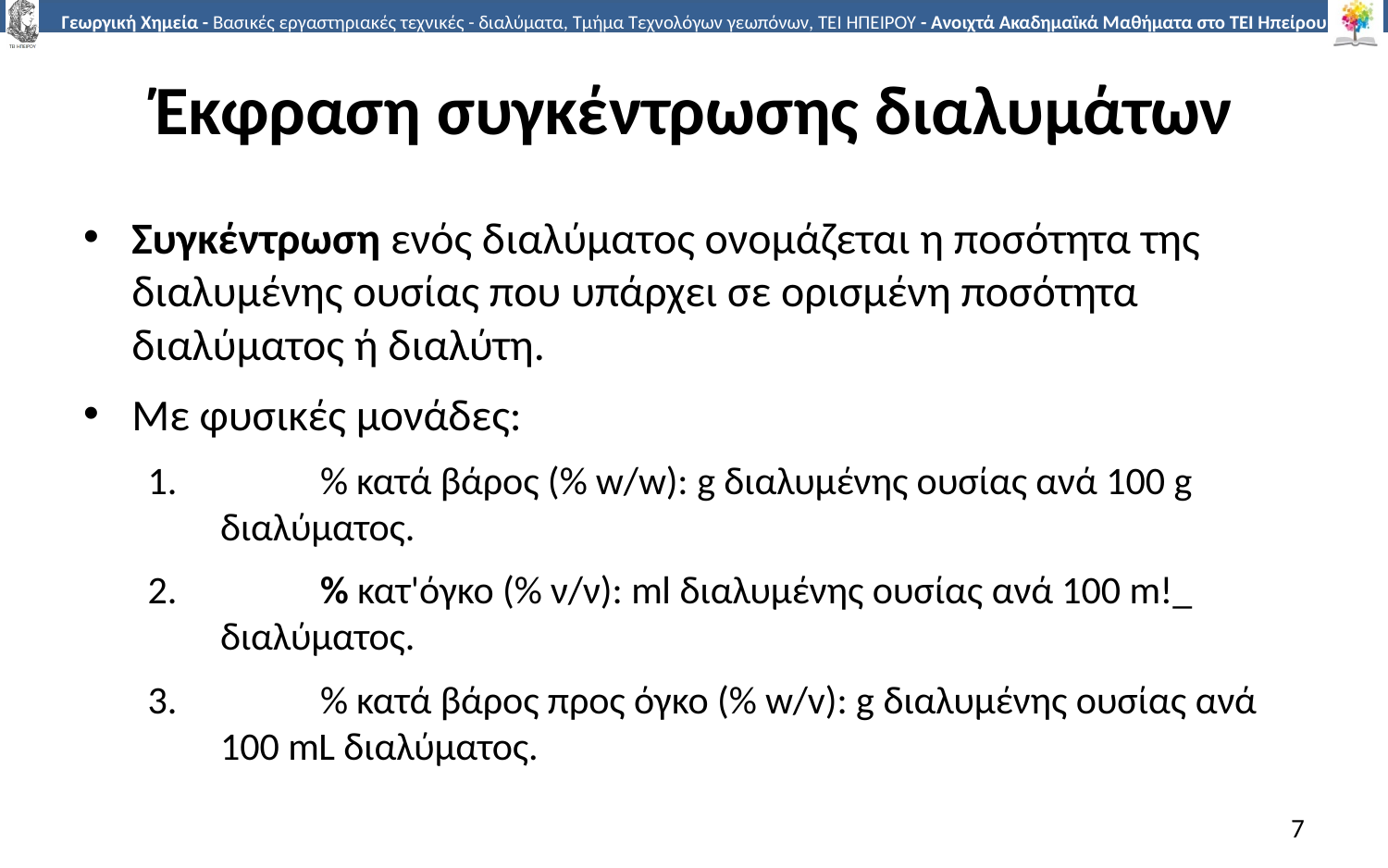

# Έκφραση συγκέντρωσης διαλυμάτων
Συγκέντρωση ενός διαλύματος ονομάζεται η ποσότητα της διαλυμένης ουσίας που υπάρχει σε ορισμένη ποσότητα διαλύματος ή διαλύτη.
Με φυσικές μονάδες:
	% κατά βάρος (% w/w): g διαλυμένης ουσίας ανά 100 g διαλύματος.
	% κατ'όγκο (% ν/ν): ml διαλυμένης ουσίας ανά 100 m!_ διαλύματος.
	% κατά βάρος προς όγκο (% w/v): g διαλυμένης ουσίας ανά 100 mL διαλύματος.

7